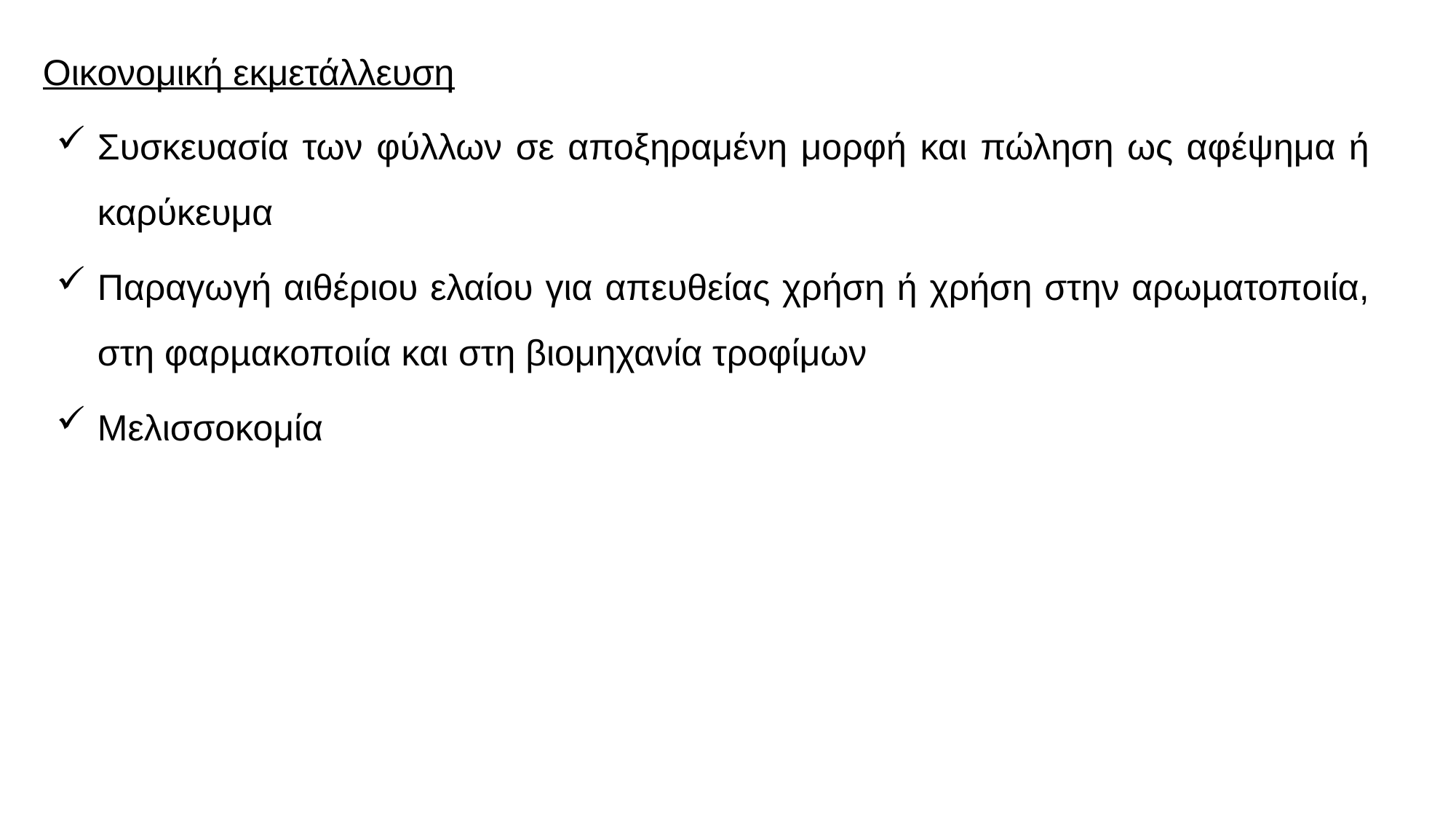

Οικονομική εκμετάλλευση
Συσκευασία των φύλλων σε αποξηραμένη μορφή και πώληση ως αφέψημα ή καρύκευμα
Παραγωγή αιθέριου ελαίου για απευθείας χρήση ή χρήση στην αρωµατοποιία, στη φαρµακοποιία και στη βιομηχανία τροφίμων
Μελισσοκομία